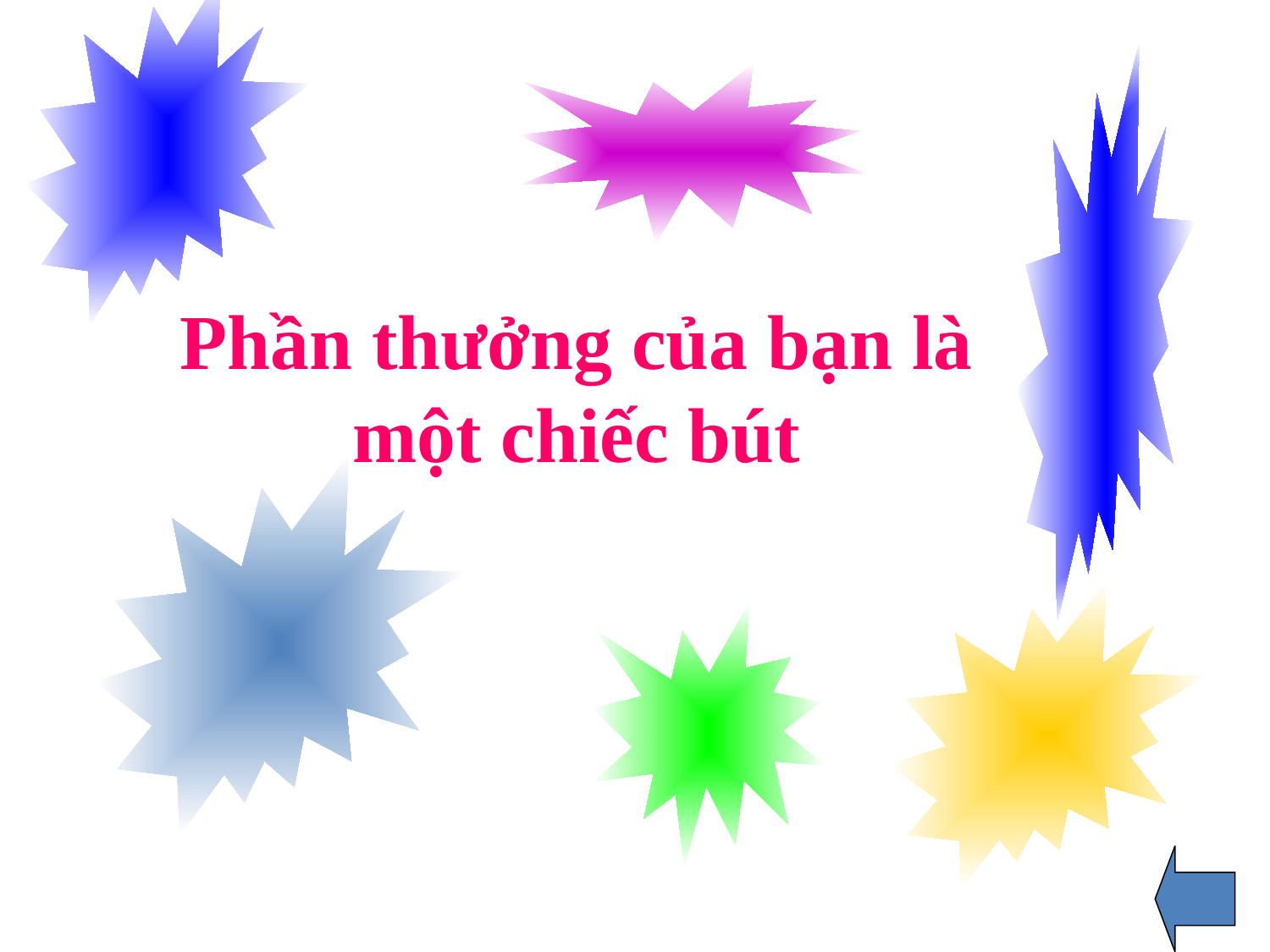

Phần thưởng của bạn là một chiếc bút